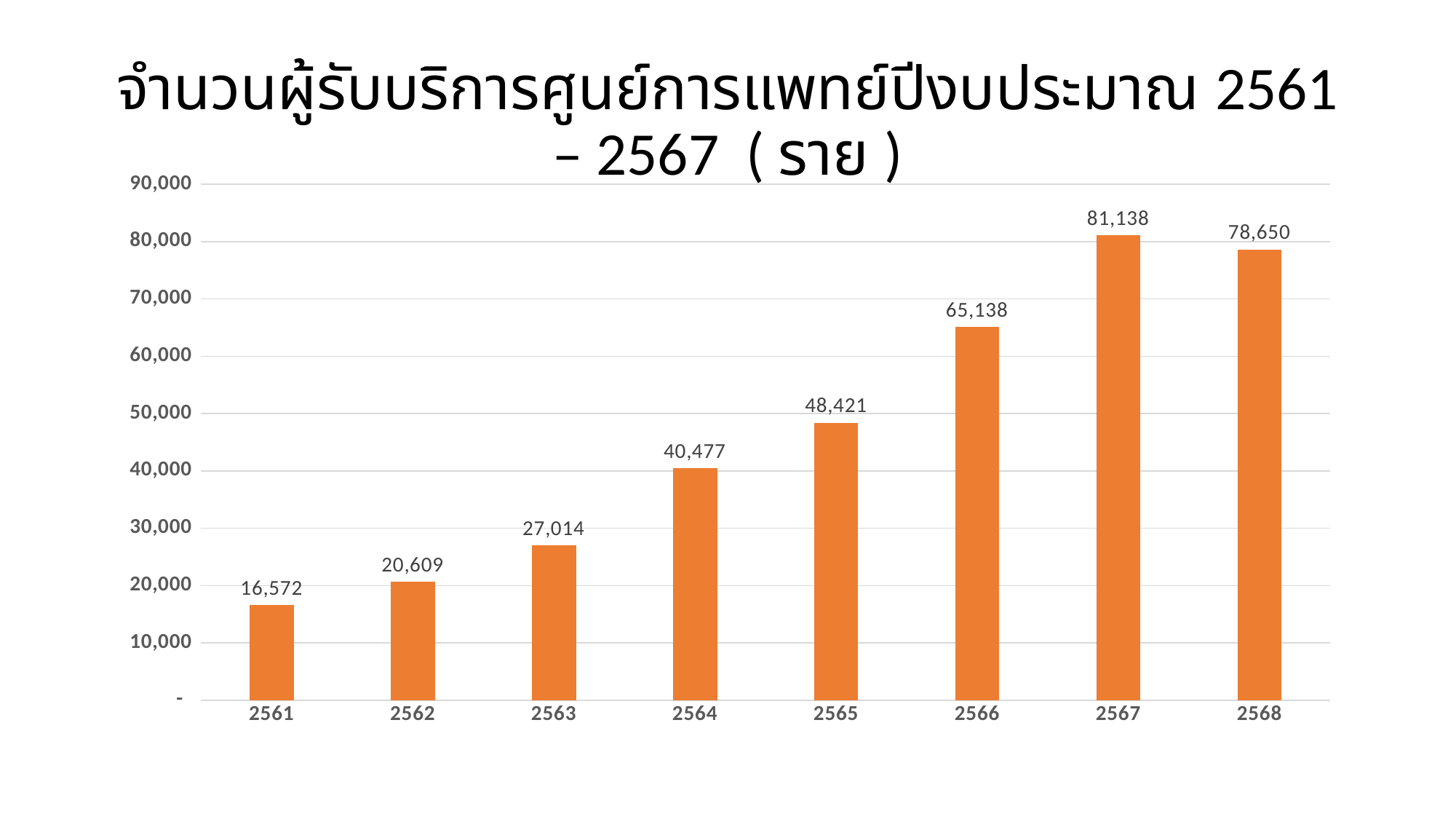

# จำนวนผู้รับบริการศูนย์การแพทย์ปีงบประมาณ 2561 – 2567  ( ราย )

### Chart

| Category | จำนวนผู้รับบริการ(คน) |
|---|---|
| 2561 | 16572.0 |
| 2562 | 20609.0 |
| 2563 | 27014.0 |
| 2564 | 40477.0 |
| 2565 | 48421.0 |
| 2566 | 65138.0 |
| 2567 | 81138.0 |
| 2568 | 78650.0 |